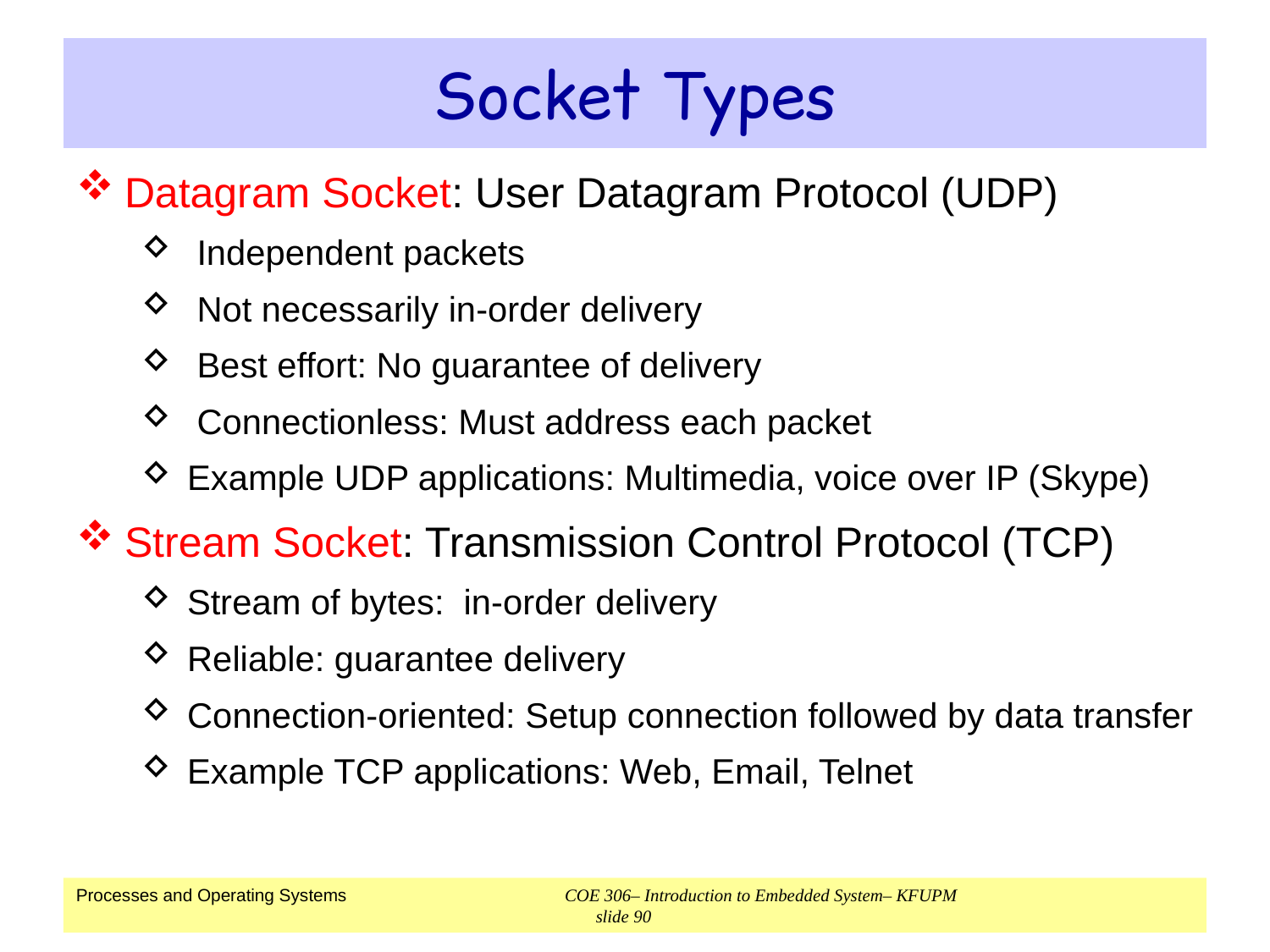

# Socket Types
Datagram Socket: User Datagram Protocol (UDP)
 Independent packets
 Not necessarily in-order delivery
 Best effort: No guarantee of delivery
 Connectionless: Must address each packet
Example UDP applications: Multimedia, voice over IP (Skype)
Stream Socket: Transmission Control Protocol (TCP)
Stream of bytes:  in-order delivery
Reliable: guarantee delivery
Connection-oriented: Setup connection followed by data transfer
Example TCP applications: Web, Email, Telnet